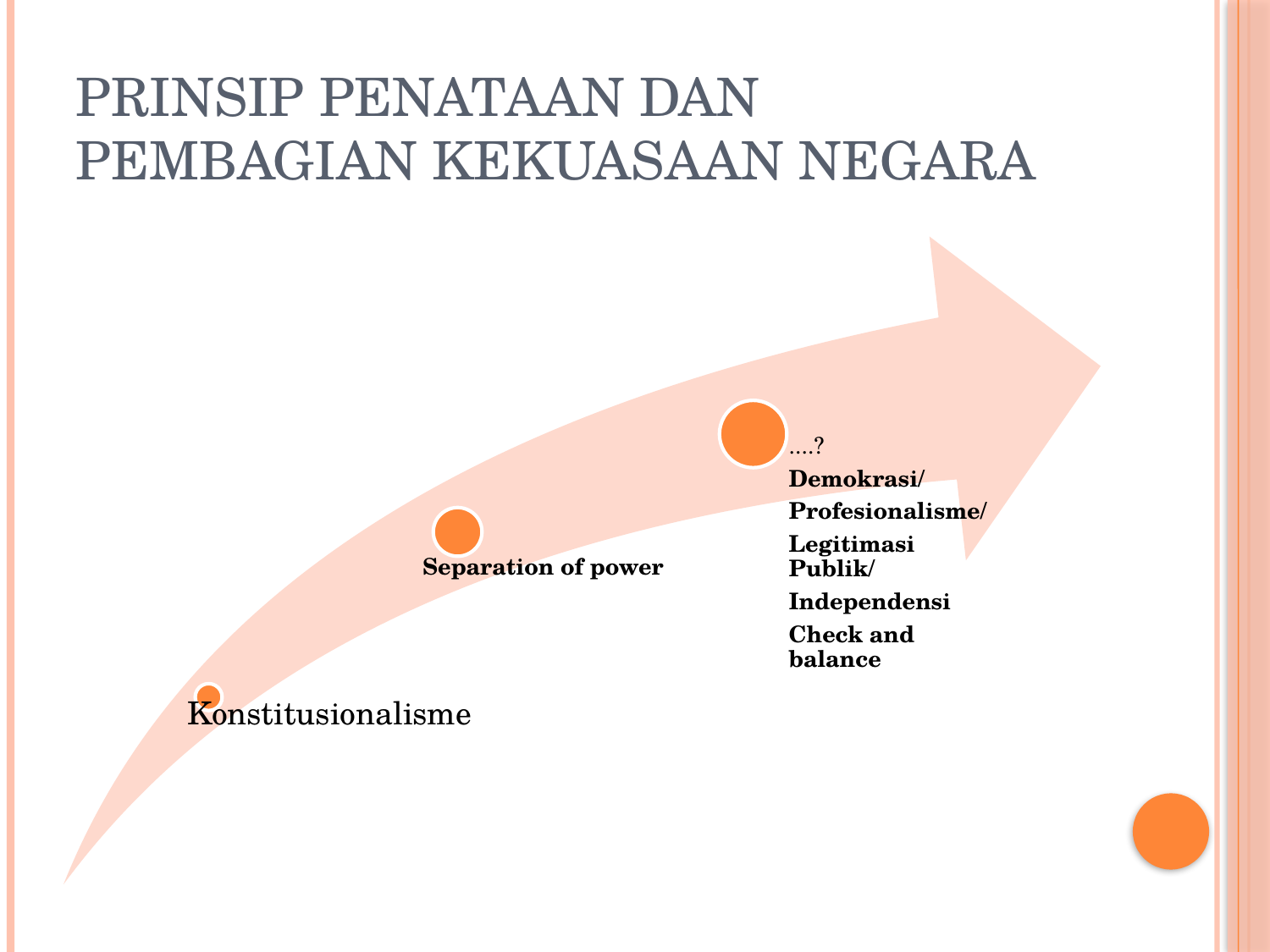

# Prinsip penataan dan pembagian kekuasaan negara
Konstitusionalisme
Separation of power
....?
Demokrasi/
Profesionalisme/
Legitimasi Publik/
Independensi
Check and balance